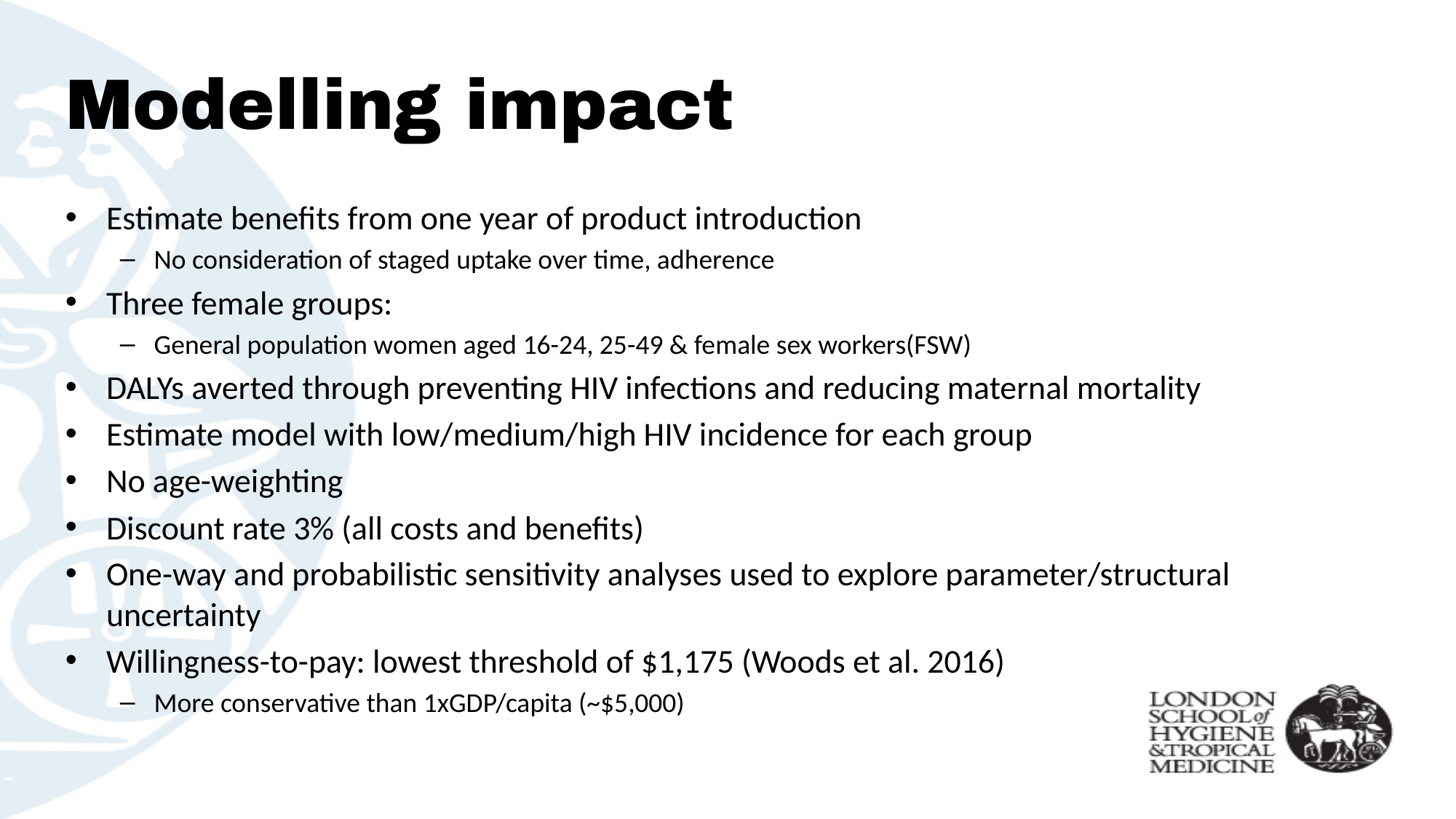

# Modelling impact
Estimate benefits from one year of product introduction
No consideration of staged uptake over time, adherence
Three female groups:
General population women aged 16-24, 25-49 & female sex workers(FSW)
DALYs averted through preventing HIV infections and reducing maternal mortality
Estimate model with low/medium/high HIV incidence for each group
No age-weighting
Discount rate 3% (all costs and benefits)
One-way and probabilistic sensitivity analyses used to explore parameter/structural uncertainty
Willingness-to-pay: lowest threshold of $1,175 (Woods et al. 2016)
More conservative than 1xGDP/capita (~$5,000)